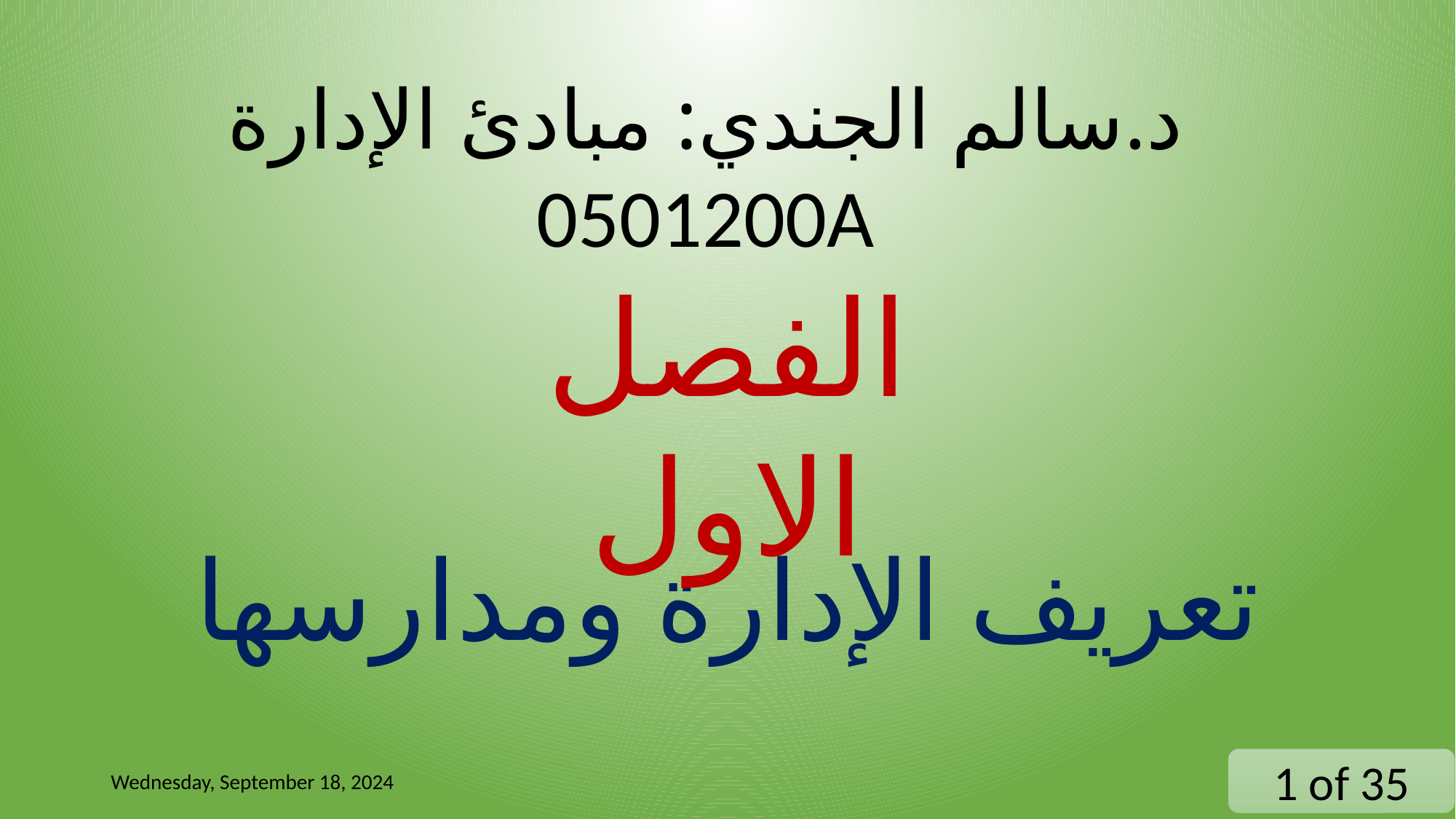

د.سالم الجندي: مبادئ الإدارة 0501200A
الفصل الاول
# تعريف الإدارة ومدارسها
Wednesday, September 18, 2024